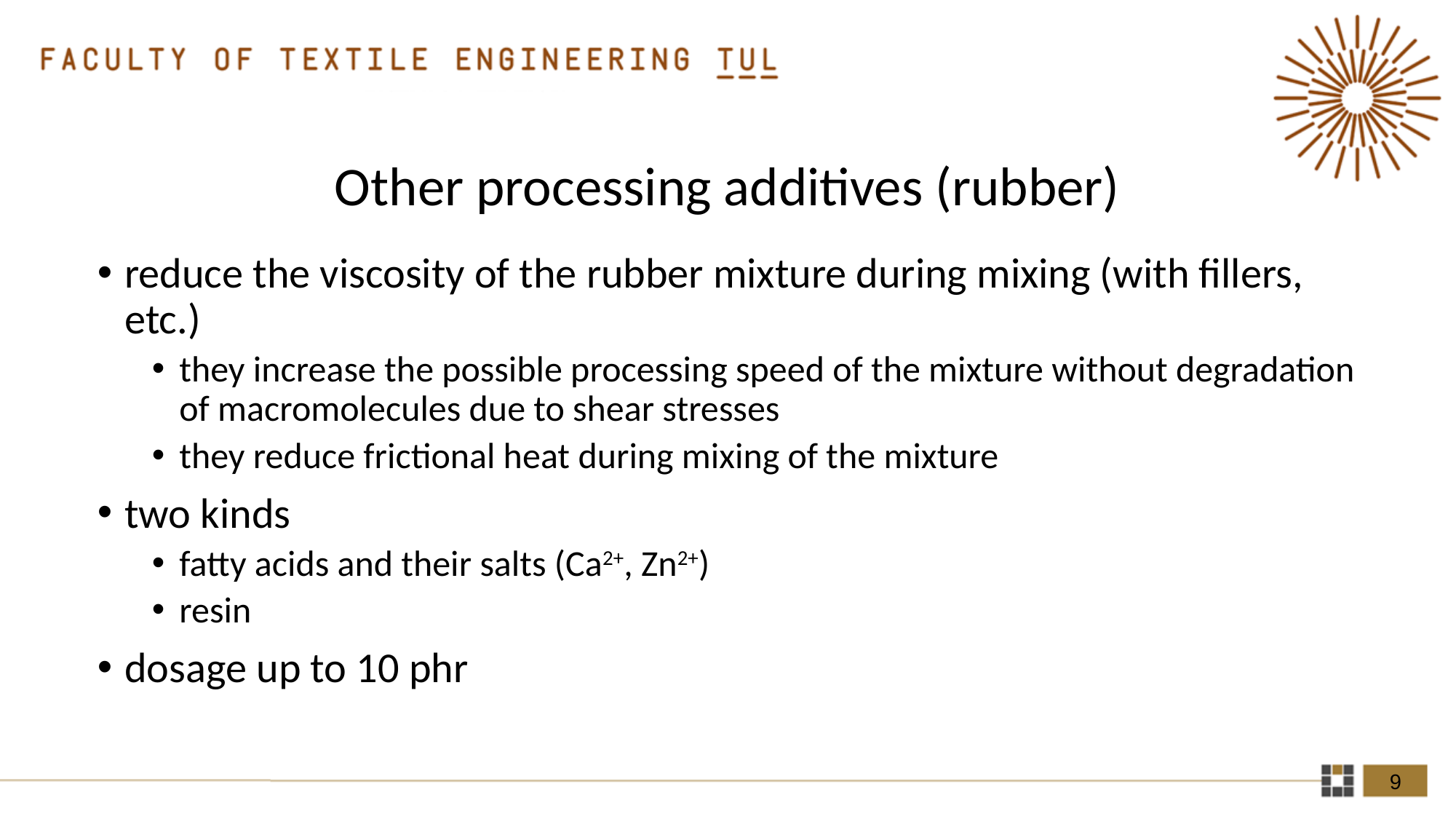

# Other processing additives (rubber)
reduce the viscosity of the rubber mixture during mixing (with fillers, etc.)
they increase the possible processing speed of the mixture without degradation of macromolecules due to shear stresses
they reduce frictional heat during mixing of the mixture
two kinds
fatty acids and their salts (Ca2+, Zn2+)
resin
dosage up to 10 phr
9